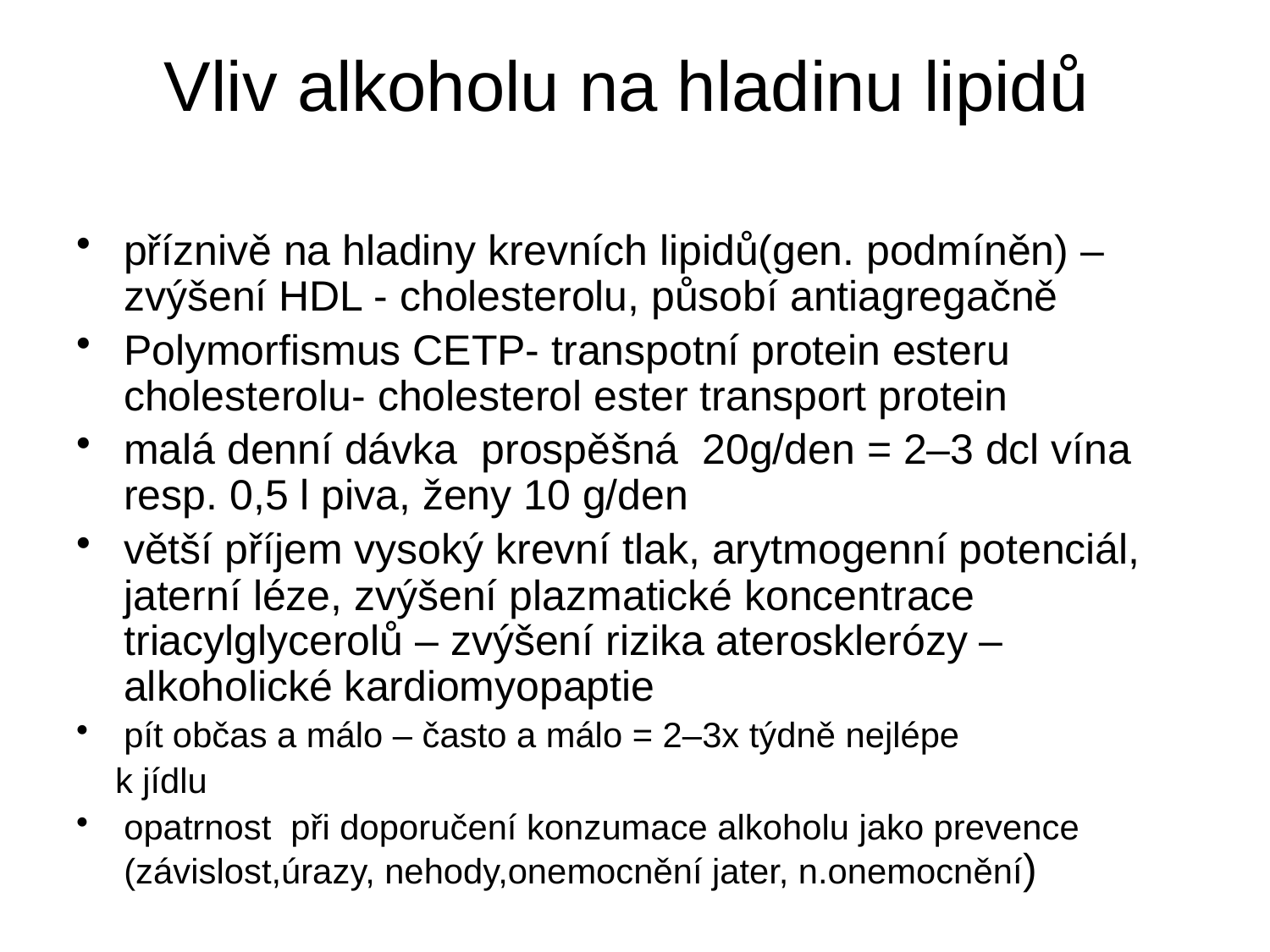

# Vliv alkoholu na hladinu lipidů
příznivě na hladiny krevních lipidů(gen. podmíněn) – zvýšení HDL - cholesterolu, působí antiagregačně
Polymorfismus CETP- transpotní protein esteru cholesterolu- cholesterol ester transport protein
malá denní dávka  prospěšná  20g/den = 2–3 dcl vína resp. 0,5 l piva, ženy 10 g/den
větší příjem vysoký krevní tlak, arytmogenní potenciál, jaterní léze, zvýšení plazmatické koncentrace triacylglycerolů – zvýšení rizika aterosklerózy – alkoholické kardiomyopaptie
pít občas a málo – často a málo = 2–3x týdně nejlépe
    k jídlu
opatrnost  při doporučení konzumace alkoholu jako prevence (závislost,úrazy, nehody,onemocnění jater, n.onemocnění)